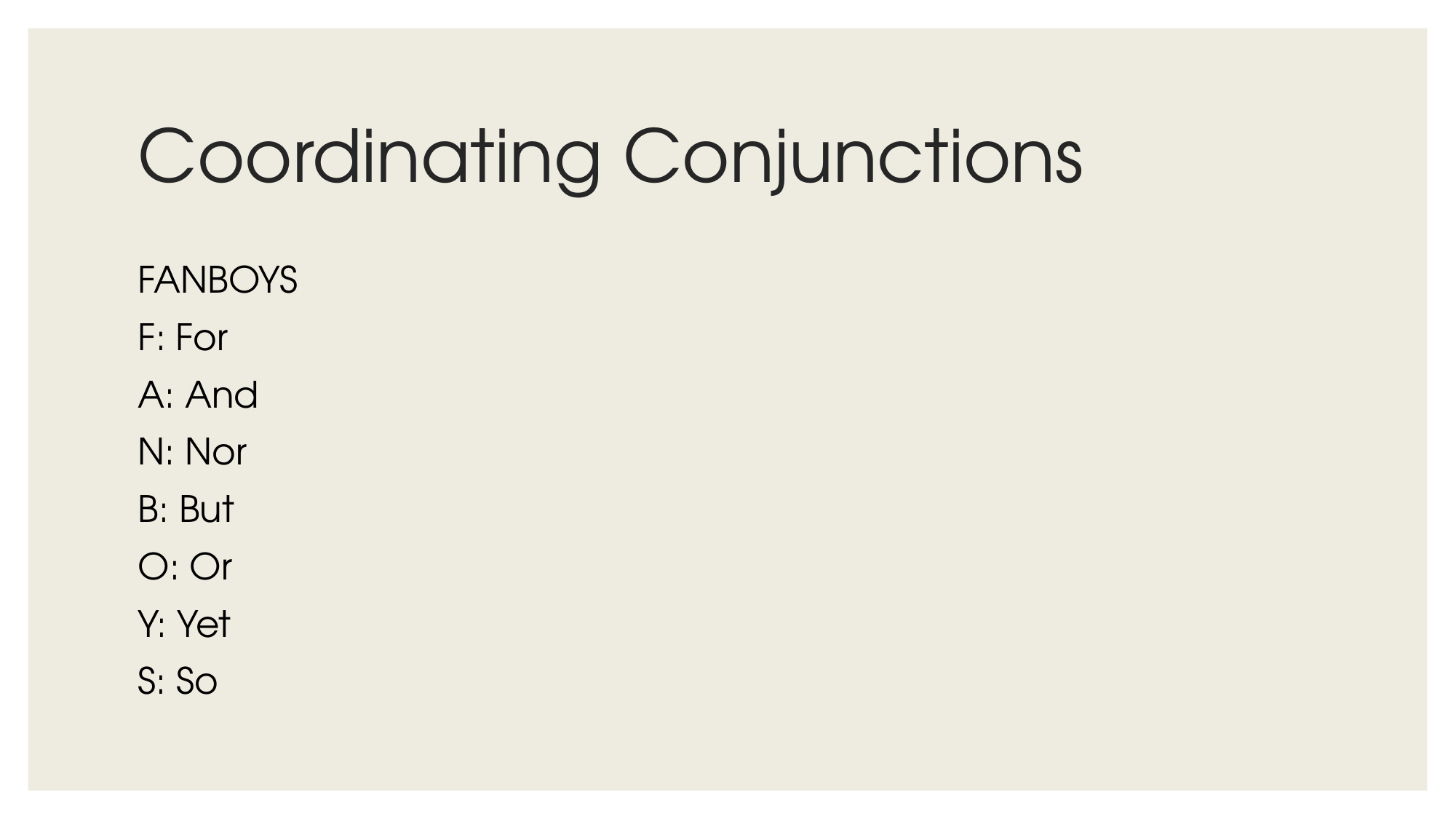

# Coordinating Conjunctions
FANBOYS
F: For
A: And
N: Nor
B: But
O: Or
Y: Yet
S: So